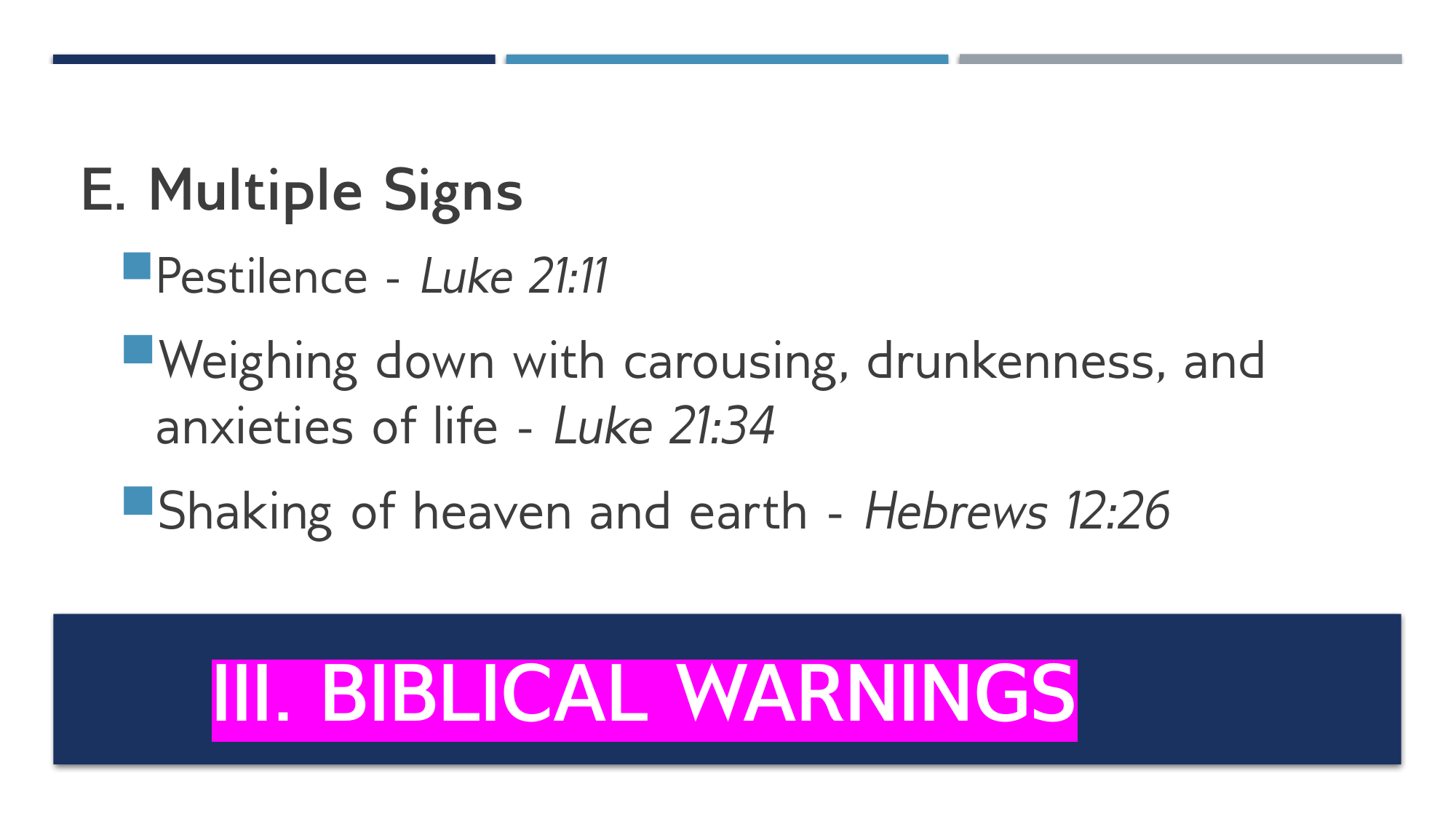

E. Multiple Signs
Pestilence - Luke 21:11
Weighing down with carousing, drunkenness, and anxieties of life - Luke 21:34
Shaking of heaven and earth - Hebrews 12:26

III. BIBLICAL WARNINGS